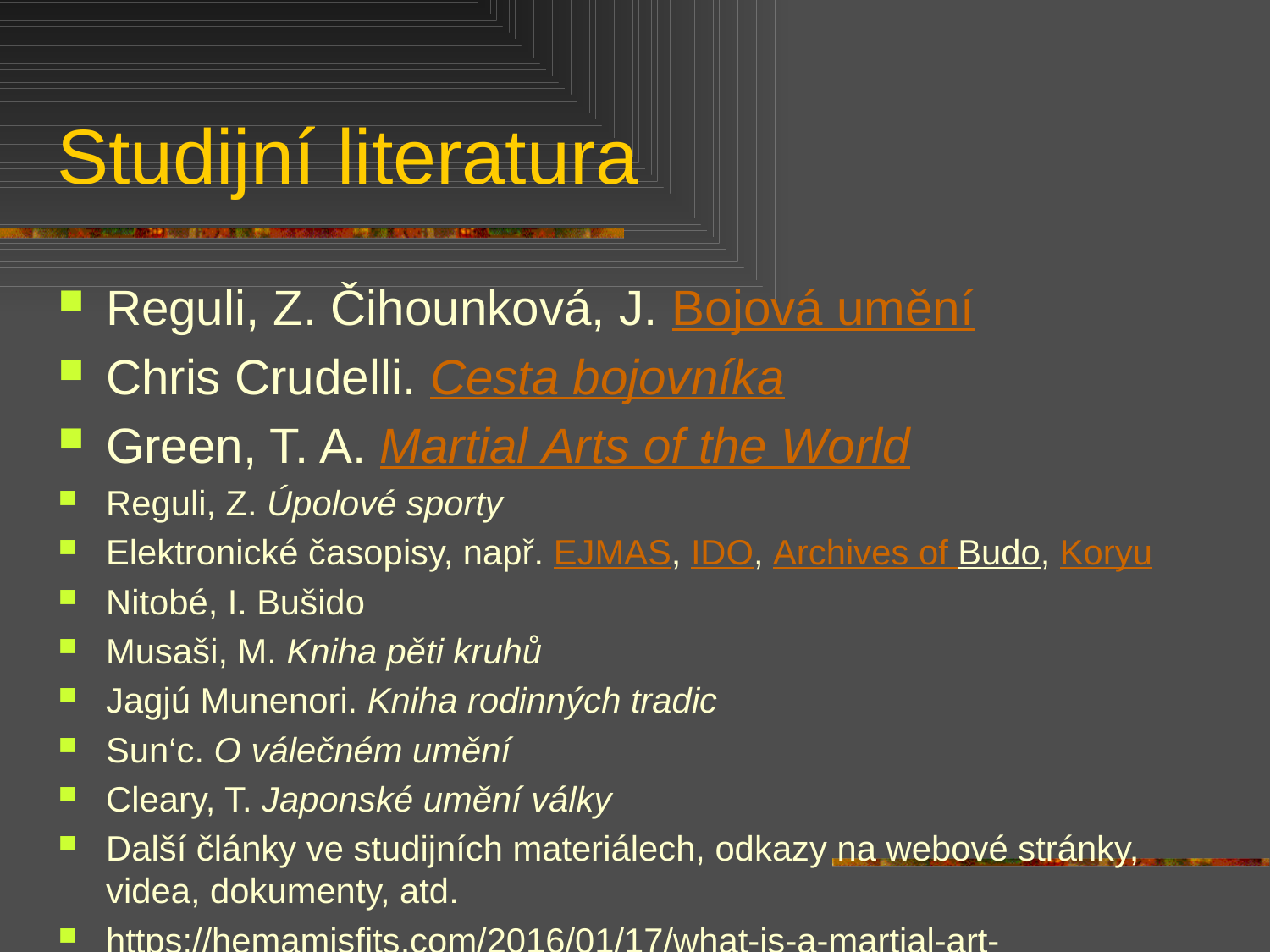

# Studijní literatura
Reguli, Z. Čihounková, J. Bojová umění
Chris Crudelli. Cesta bojovníka
Green, T. A. Martial Arts of the World
Reguli, Z. Úpolové sporty
Elektronické časopisy, např. EJMAS, IDO, Archives of Budo, Koryu
Nitobé, I. Bušido
Musaši, M. Kniha pěti kruhů
Jagjú Munenori. Kniha rodinných tradic
Sun‘c. O válečném umění
Cleary, T. Japonské umění války
Další články ve studijních materiálech, odkazy na webové stránky, videa, dokumenty, atd.
https://hemamisfits.com/2016/01/17/what-is-a-martial-art-historically-that-is/?fbclid=IwAR2x9wCbmd1xnPYvOVTotiyqFPmhkbbWDG5Smip8HIXGyUeVpoSF94ITr4c